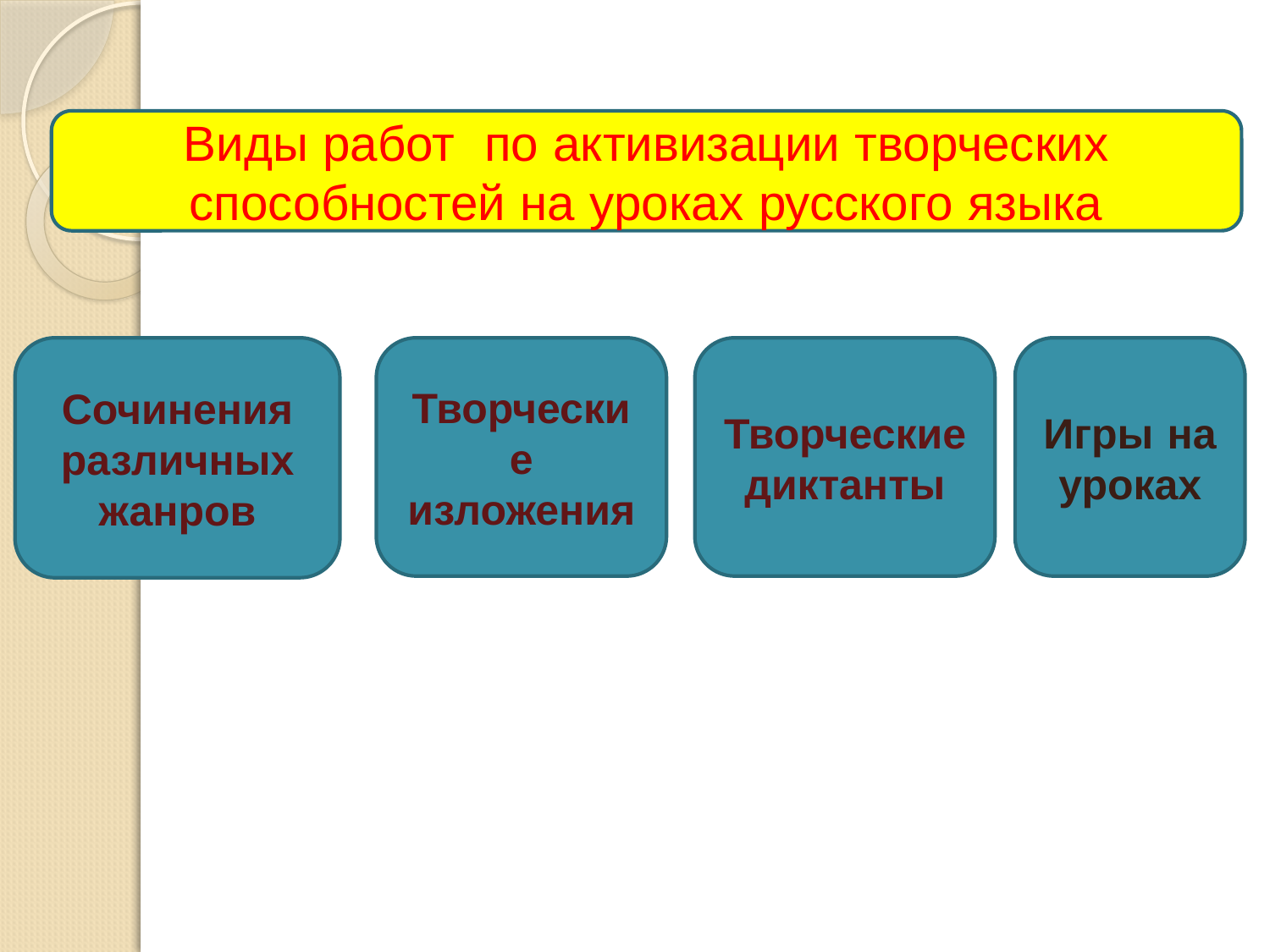

Виды работ  по активизации творческих способностей на уроках русского языка
Сочинения различных жанров
Творческие изложения
Творческие диктанты
Игры на уроках